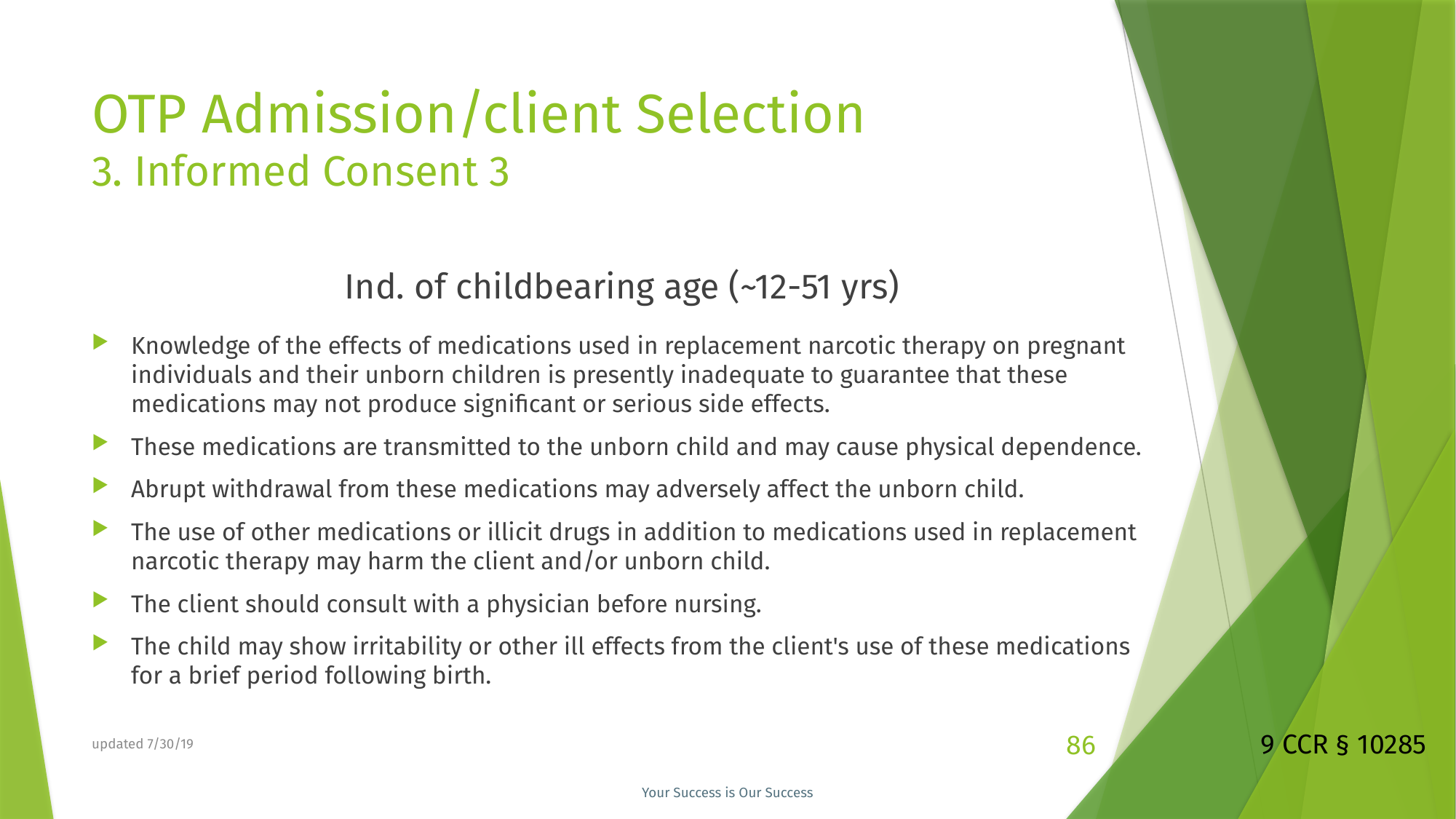

# OTP Admission/client Selection 3. Informed Consent 3
Ind. of childbearing age (~12-51 yrs)
Knowledge of the effects of medications used in replacement narcotic therapy on pregnant individuals and their unborn children is presently inadequate to guarantee that these medications may not produce significant or serious side effects.
These medications are transmitted to the unborn child and may cause physical dependence.
Abrupt withdrawal from these medications may adversely affect the unborn child.
The use of other medications or illicit drugs in addition to medications used in replacement narcotic therapy may harm the client and/or unborn child.
The client should consult with a physician before nursing.
The child may show irritability or other ill effects from the client's use of these medications for a brief period following birth.

9 CCR § 10285
updated 7/30/19
86